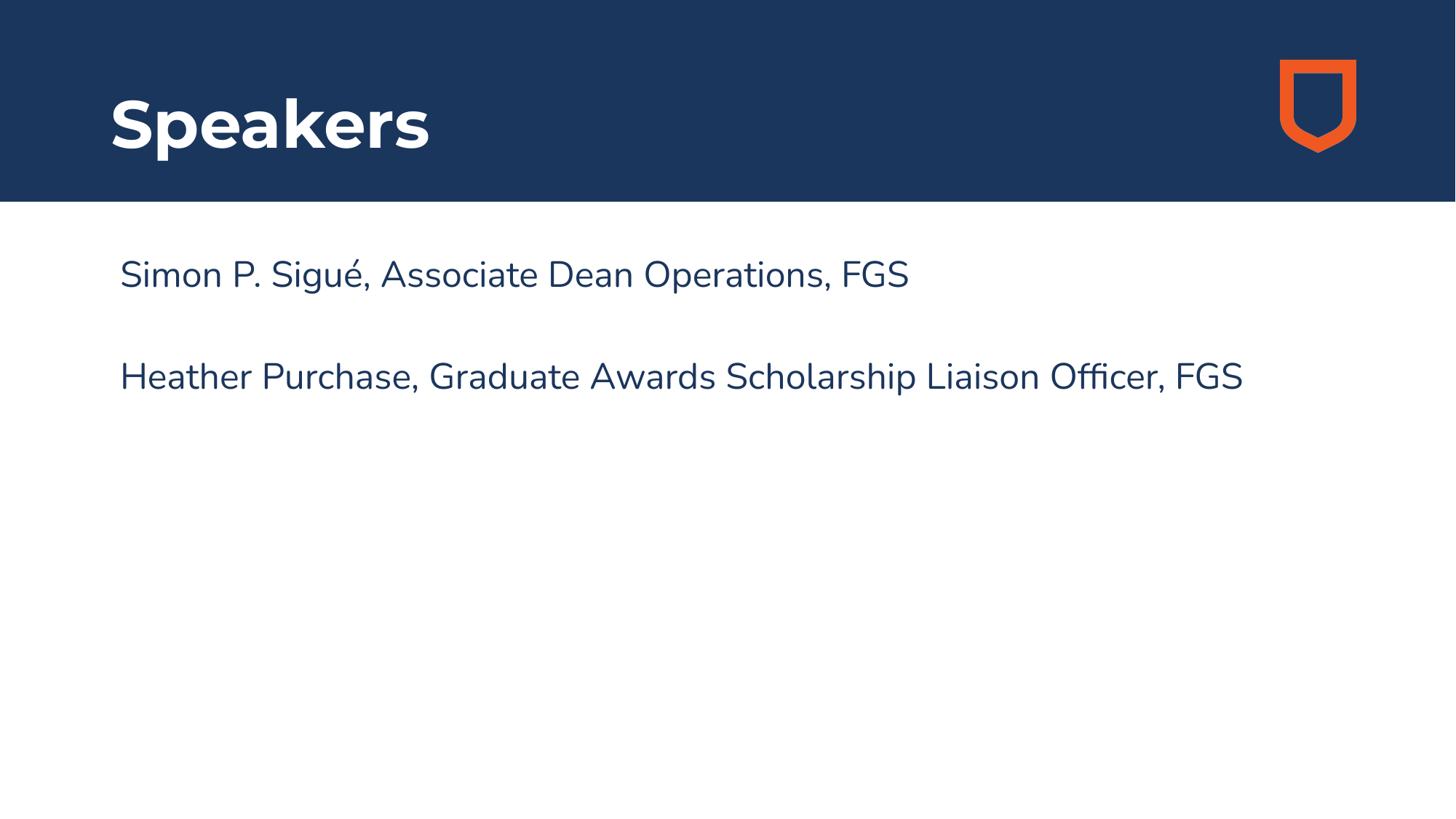

# Speakers
Simon P. Sigué, Associate Dean Operations, FGS

Heather Purchase, Graduate Awards Scholarship Liaison Officer, FGS